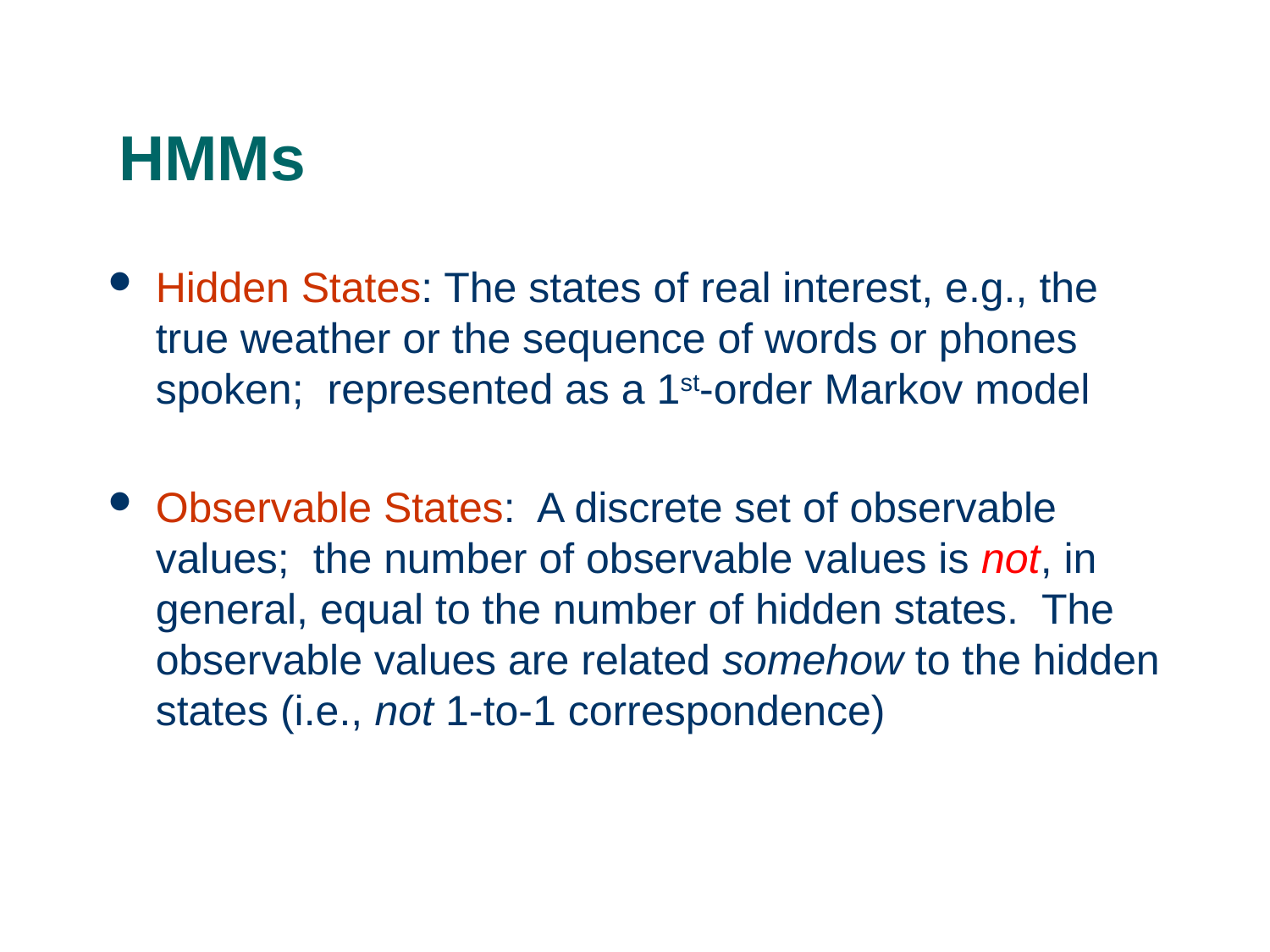

# HMMs
Hidden States: The states of real interest, e.g., the true weather or the sequence of words or phones spoken;  represented as a 1st-order Markov model

Observable States:  A discrete set of observable values;  the number of observable values is not, in general, equal to the number of hidden states.  The observable values are related somehow to the hidden states (i.e., not 1-to-1 correspondence)